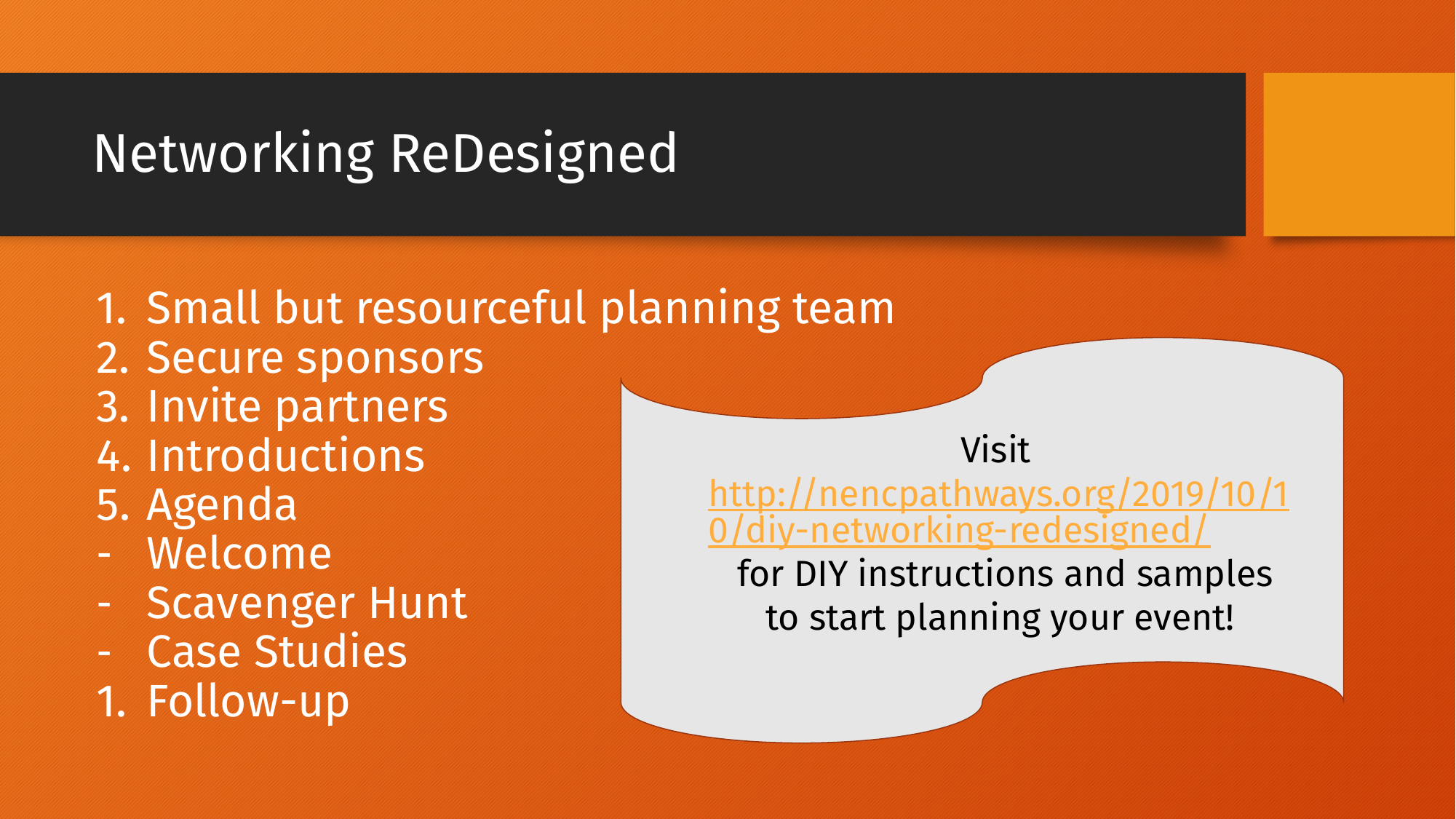

# Networking ReDesigned
Small but resourceful planning team
Secure sponsors
Invite partners
Introductions
Agenda
Welcome
Scavenger Hunt
Case Studies
Follow-up

Visit http://nencpathways.org/2019/10/10/diy-networking-redesigned/ for DIY instructions and samples to start planning your event!